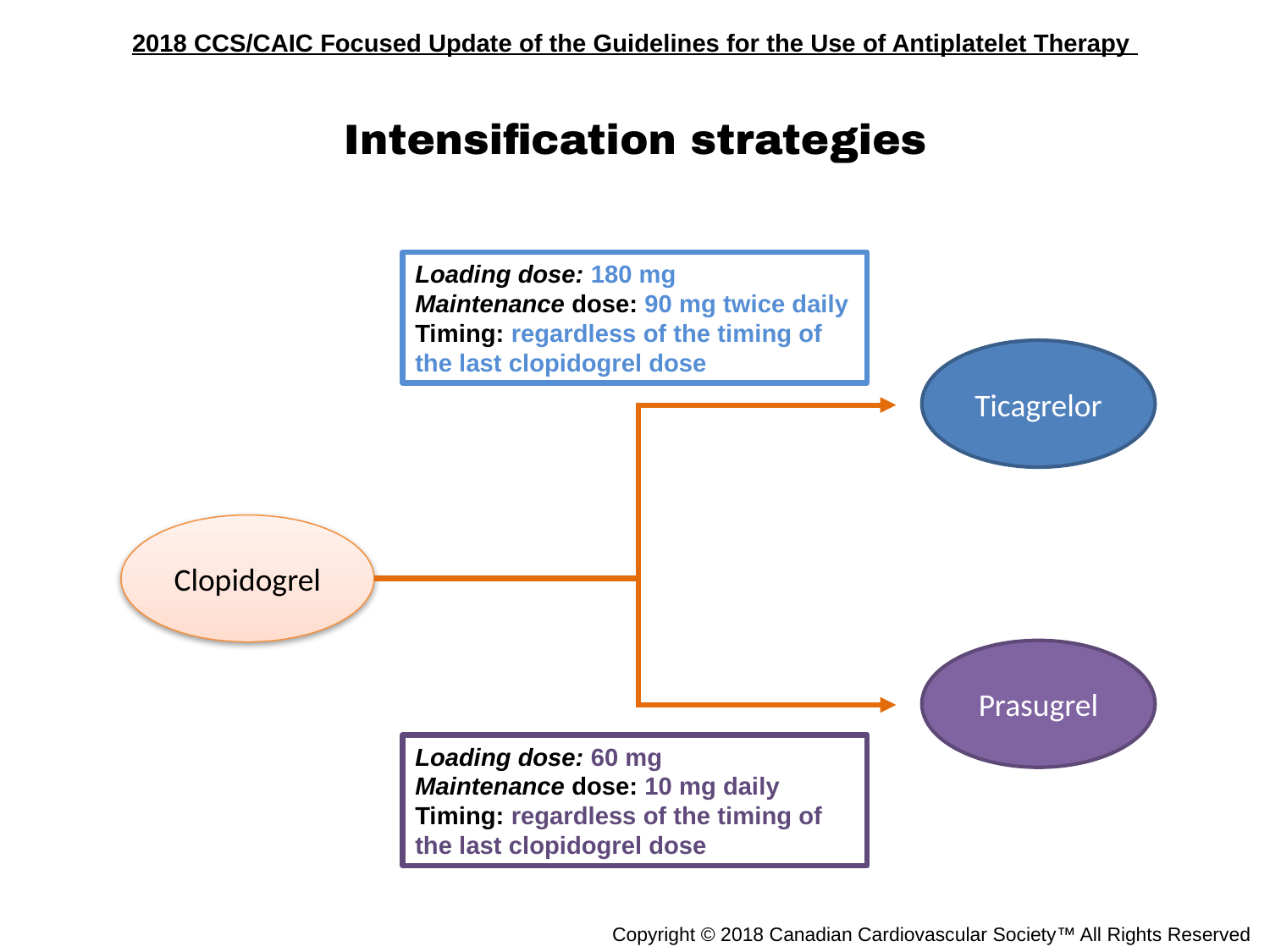

Intensification strategies
Loading dose: 180 mg
Maintenance dose: 90 mg twice daily
Timing: regardless of the timing of the last clopidogrel dose
Ticagrelor
Clopidogrel
Prasugrel
Loading dose: 60 mg
Maintenance dose: 10 mg daily
Timing: regardless of the timing of the last clopidogrel dose